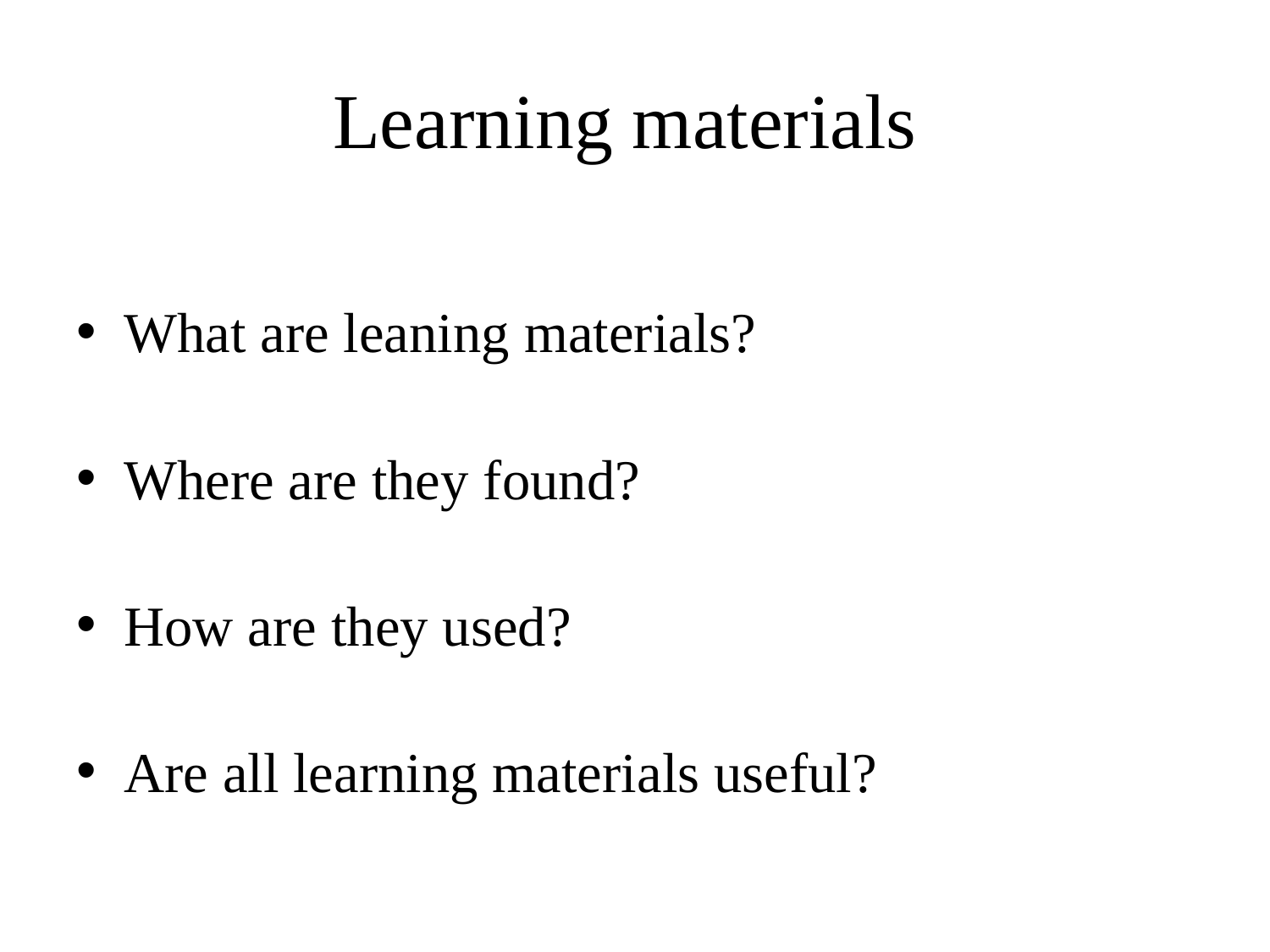

# Learning materials
What are leaning materials?
Where are they found?
How are they used?
Are all learning materials useful?